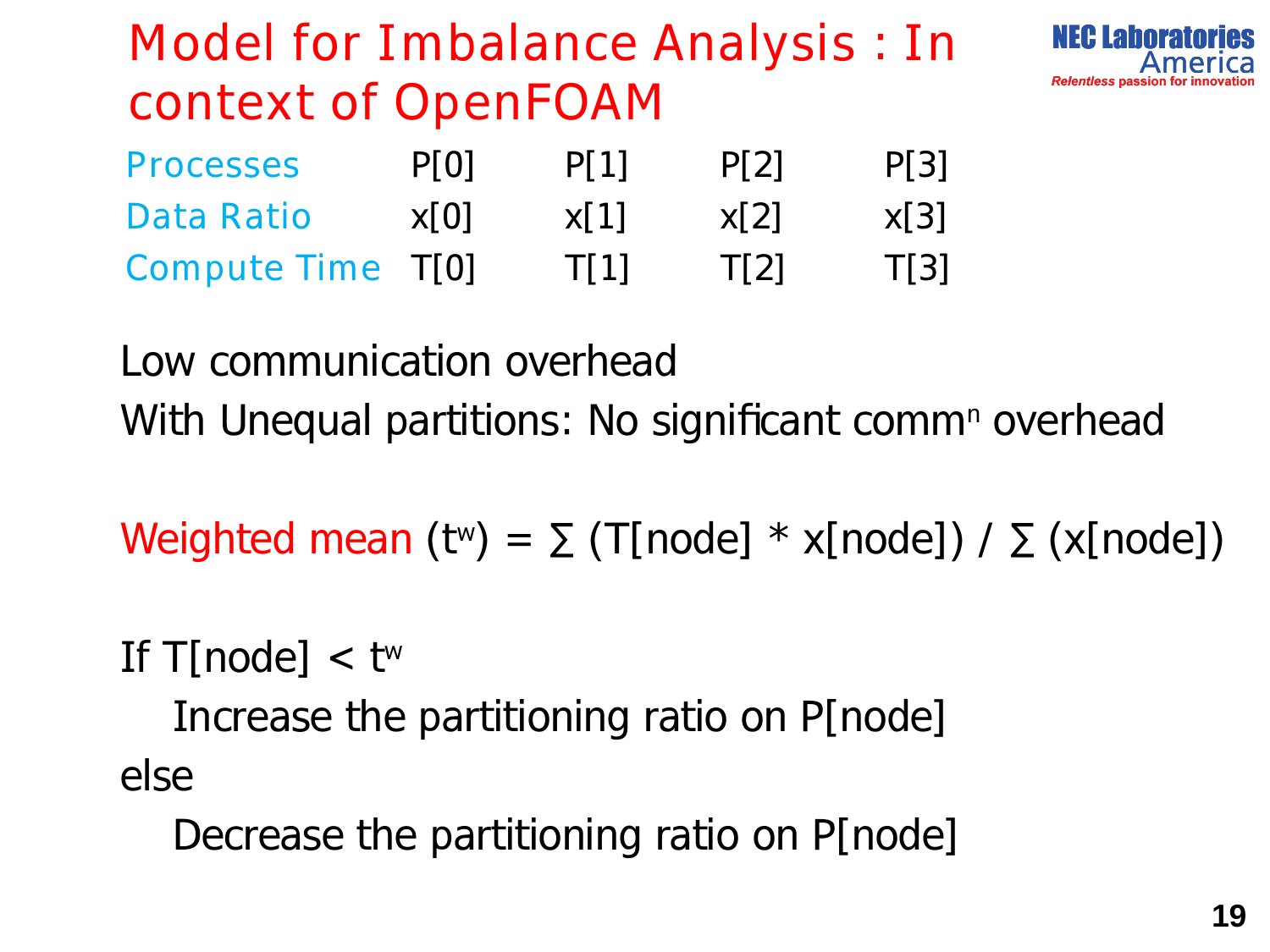

# Model for Imbalance Analysis : In context of OpenFOAM
| Processes | P[0] | P[1] | P[2] | P[3] |
| --- | --- | --- | --- | --- |
| Data Ratio | x[0] | x[1] | x[2] | x[3] |
| Compute Time | T[0] | T[1] | T[2] | T[3] |

Low communication overhead
With Unequal partitions: No significant commn overhead

Weighted mean (tw) = ∑ (T[node] * x[node]) / ∑ (x[node])

If T[node] < tw
    Increase the partitioning ratio on P[node]
else
    Decrease the partitioning ratio on P[node]

19